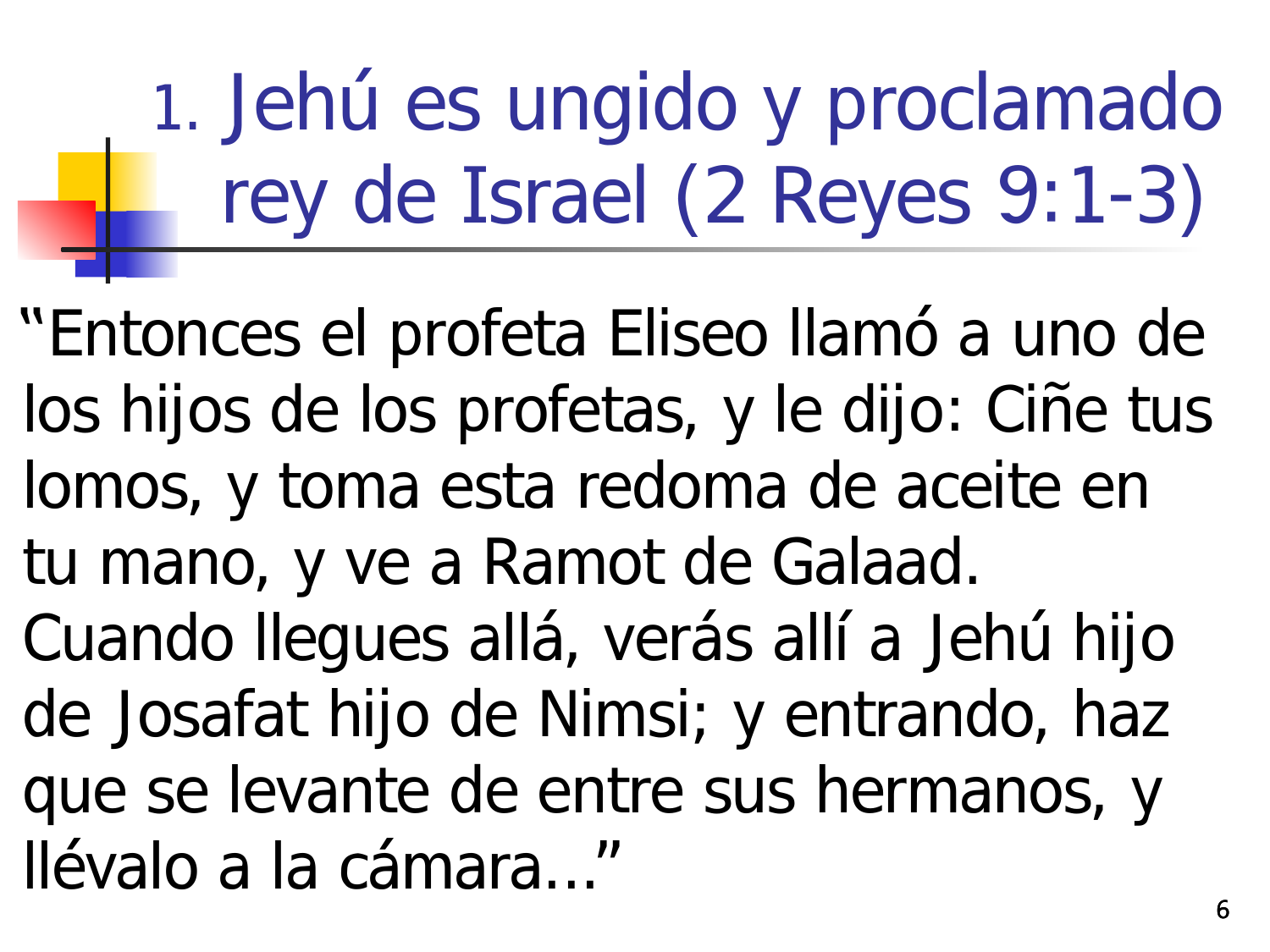

# Jehú es ungido y proclamado rey de Israel (2 Reyes 9:1-3)
“Entonces el profeta Eliseo llamó a uno de los hijos de los profetas, y le dijo: Ciñe tus lomos, y toma esta redoma de aceite en tu mano, y ve a Ramot de Galaad. Cuando llegues allá, verás allí a Jehú hijo de Josafat hijo de Nimsi; y entrando, haz que se levante de entre sus hermanos, y llévalo a la cámara...”

6
6